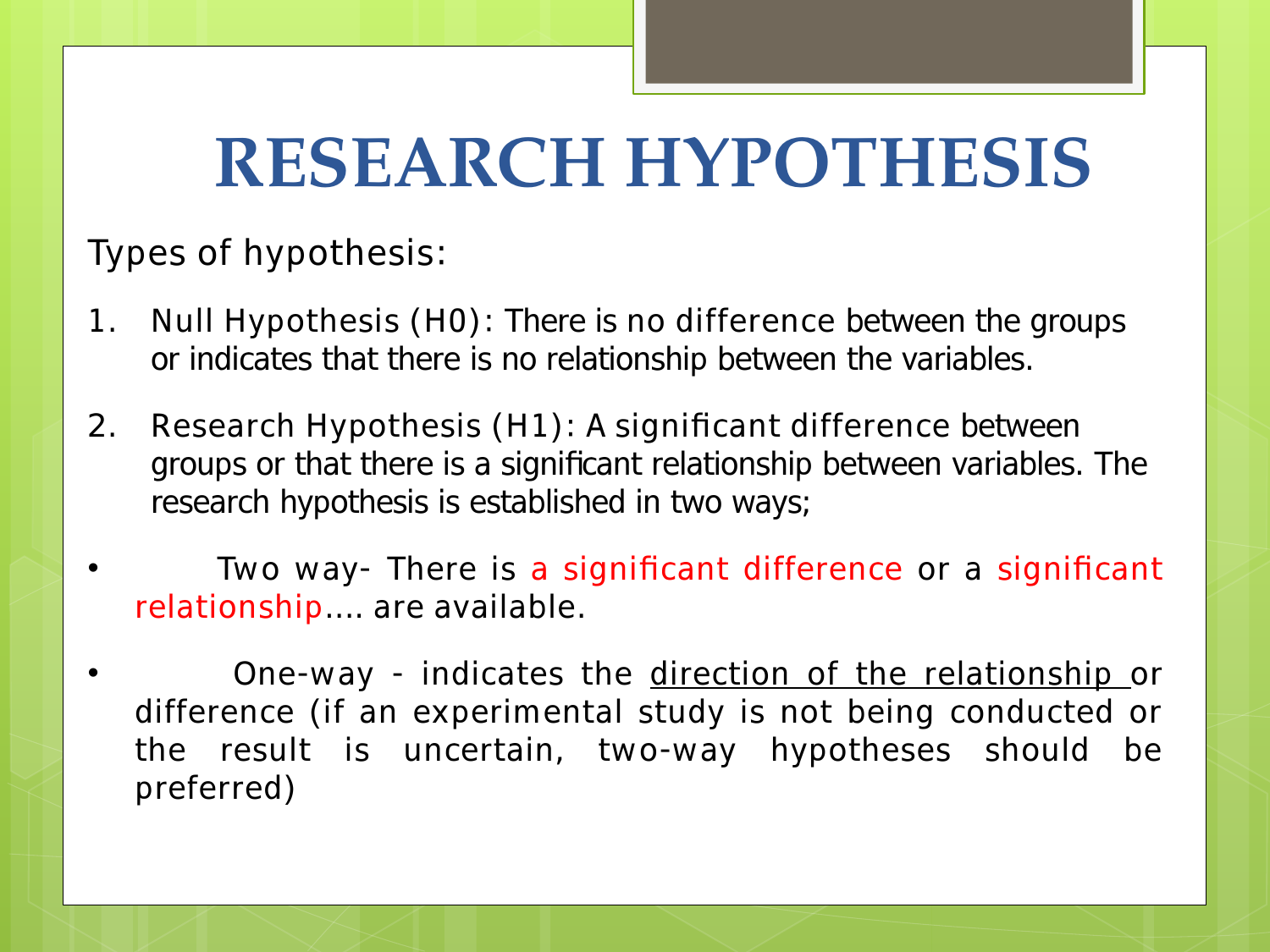

# RESEARCH HYPOTHESIS
Types of hypothesis:
Null Hypothesis (H0): There is no difference between the groups or indicates that there is no relationship between the variables.
Research Hypothesis (H1): A significant difference between groups or that there is a significant relationship between variables. The research hypothesis is established in two ways;
      Two way- There is a significant difference or a significant relationship.... are available.
      One-way - indicates the direction of the relationship or difference (if an experimental study is not being conducted or the result is uncertain, two-way hypotheses should be preferred)